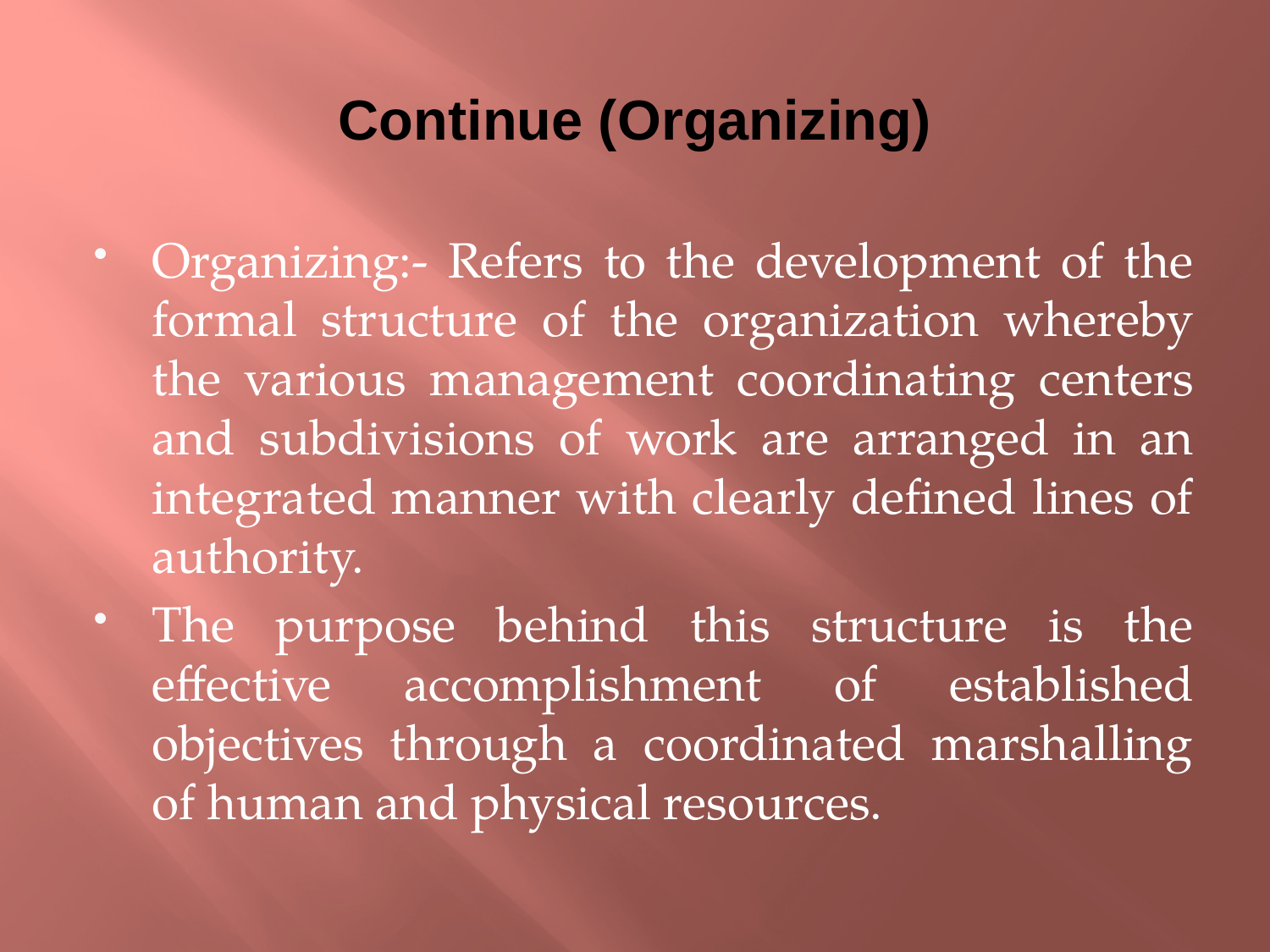

# Continue (Organizing)
Organizing:- Refers to the development of the formal structure of the organization whereby the various management coordinating centers and subdivisions of work are arranged in an integrated manner with clearly defined lines of authority.
The purpose behind this structure is the effective accomplishment of established objectives through a coordinated marshalling of human and physical resources.